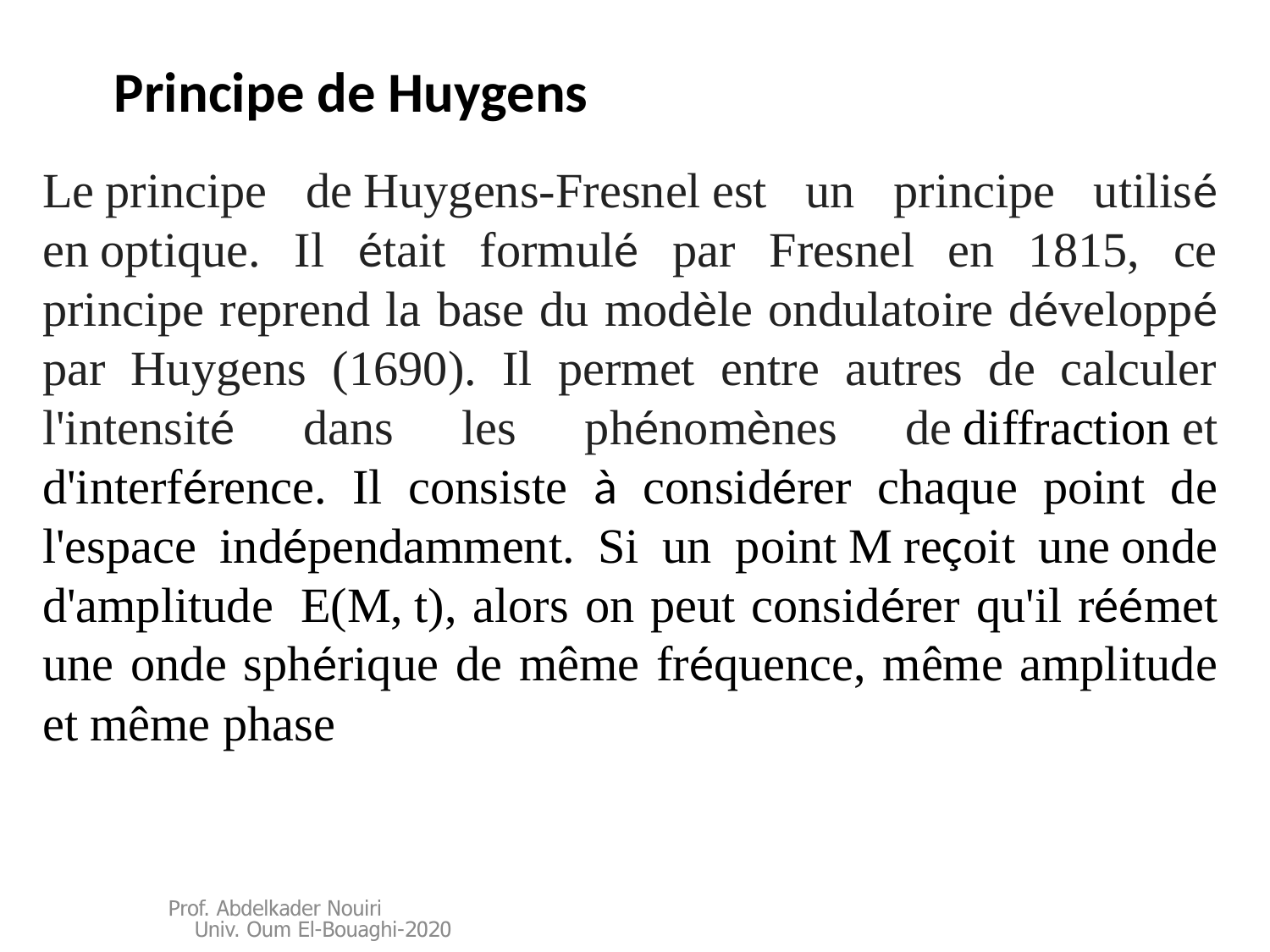

Principe de Huygens
Le principe de Huygens-Fresnel est un principe utilisé en optique. Il était formulé par Fresnel en 1815, ce principe reprend la base du modèle ondulatoire développé par Huygens (1690). Il permet entre autres de calculer l'intensité dans les phénomènes de diffraction et d'interférence. Il consiste à considérer chaque point de l'espace indépendamment. Si un point M reçoit une onde d'amplitude  E(M, t), alors on peut considérer qu'il réémet une onde sphérique de même fréquence, même amplitude et même phase
Prof. Abdelkader Nouiri                            Univ. Oum El-Bouaghi-2020